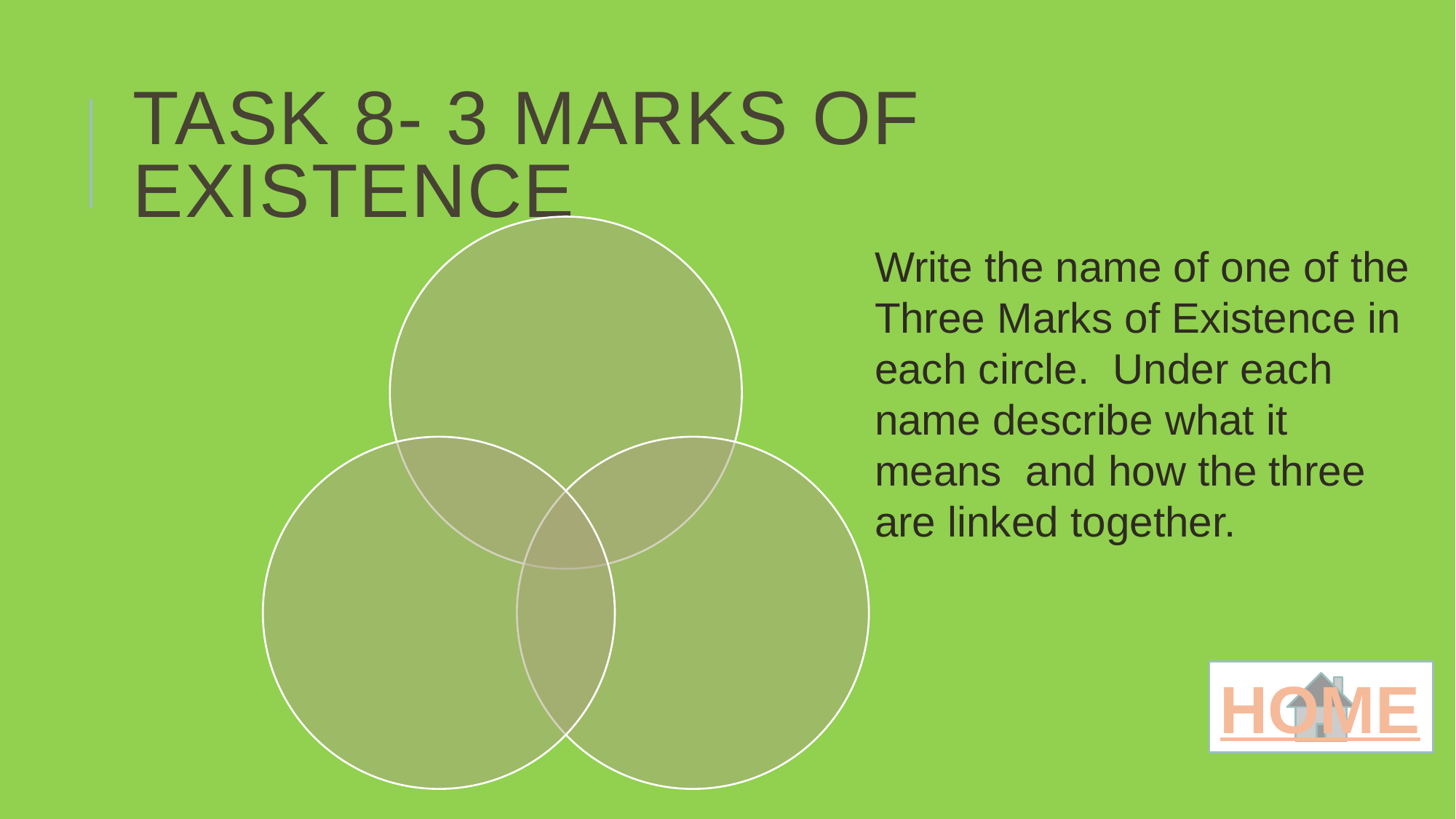

# Task 8- 3 Marks of Existence

Write the name of one of the Three Marks of Existence in each circle.  Under each name describe what it means  and how the three are linked together.